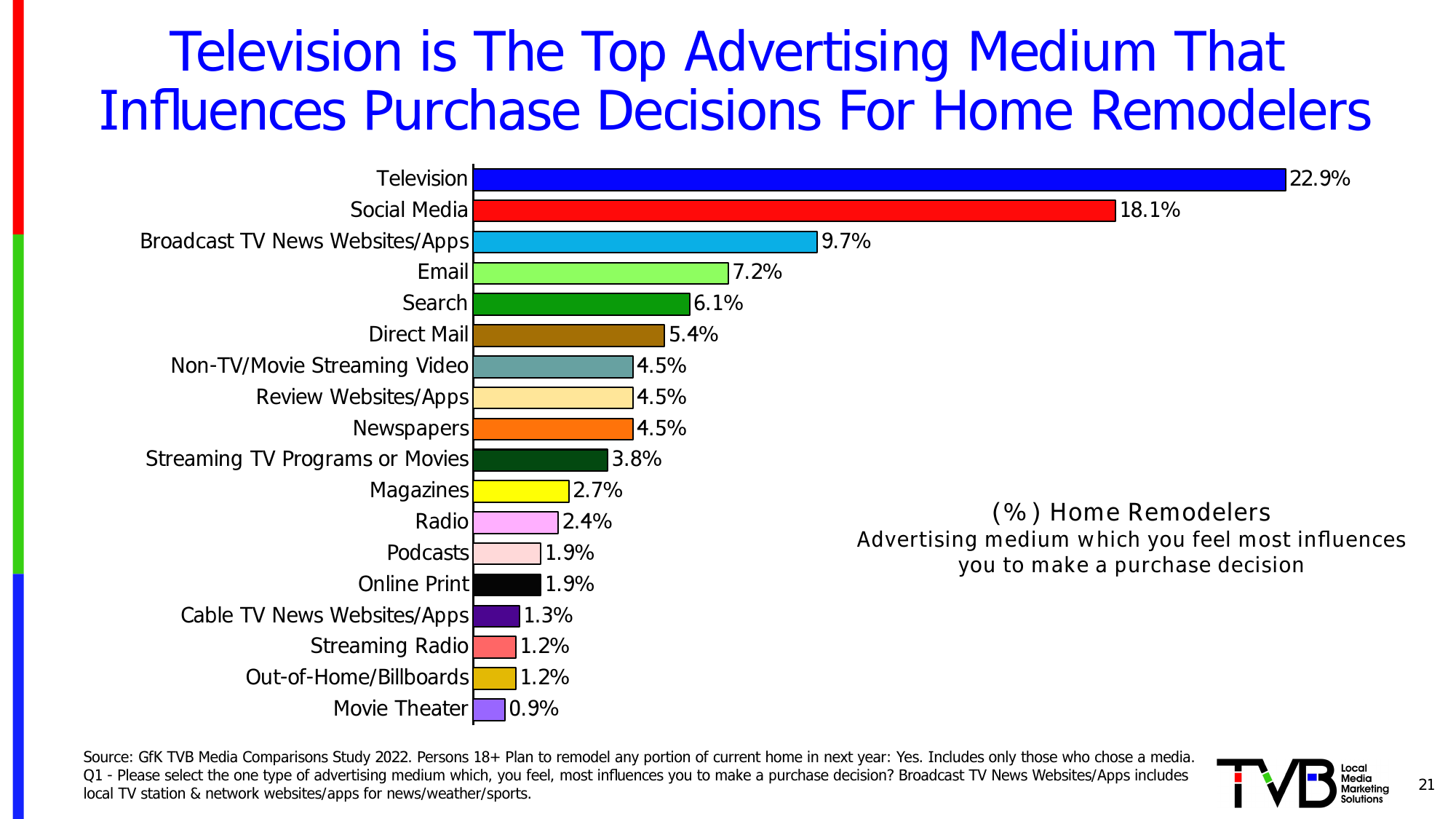

# Television is The Top Advertising Medium That Influences Purchase Decisions For Home Remodelers

### Chart

| Category | A18+ |
|---|---|
| Television | 0.229 |
| Social Media | 0.181 |
| Broadcast TV News Websites/Apps | 0.097 |
| Email | 0.072 |
| Search | 0.061 |
| Direct Mail | 0.054 |
| Non-TV/Movie Streaming Video | 0.045 |
| Review Websites/Apps | 0.045 |
| Newspapers | 0.045 |
| Streaming TV Programs or Movies | 0.038 |
| Magazines | 0.027 |
| Radio | 0.024 |
| Podcasts | 0.019 |
| Online Print | 0.019 |
| Cable TV News Websites/Apps | 0.013 |
| Streaming Radio | 0.012 |
| Out-of-Home/Billboards | 0.012 |
| Movie Theater | 0.009 |
(%) Home Remodelers
Advertising medium which you feel most influences you to make a purchase decision
Source: GfK TVB Media Comparisons Study 2022. Persons 18+ Plan to remodel any portion of current home in next year: Yes. Includes only those who chose a media. Q1 - Please select the one type of advertising medium which, you feel, most influences you to make a purchase decision? Broadcast TV News Websites/Apps includes local TV station & network websites/apps for news/weather/sports.
21